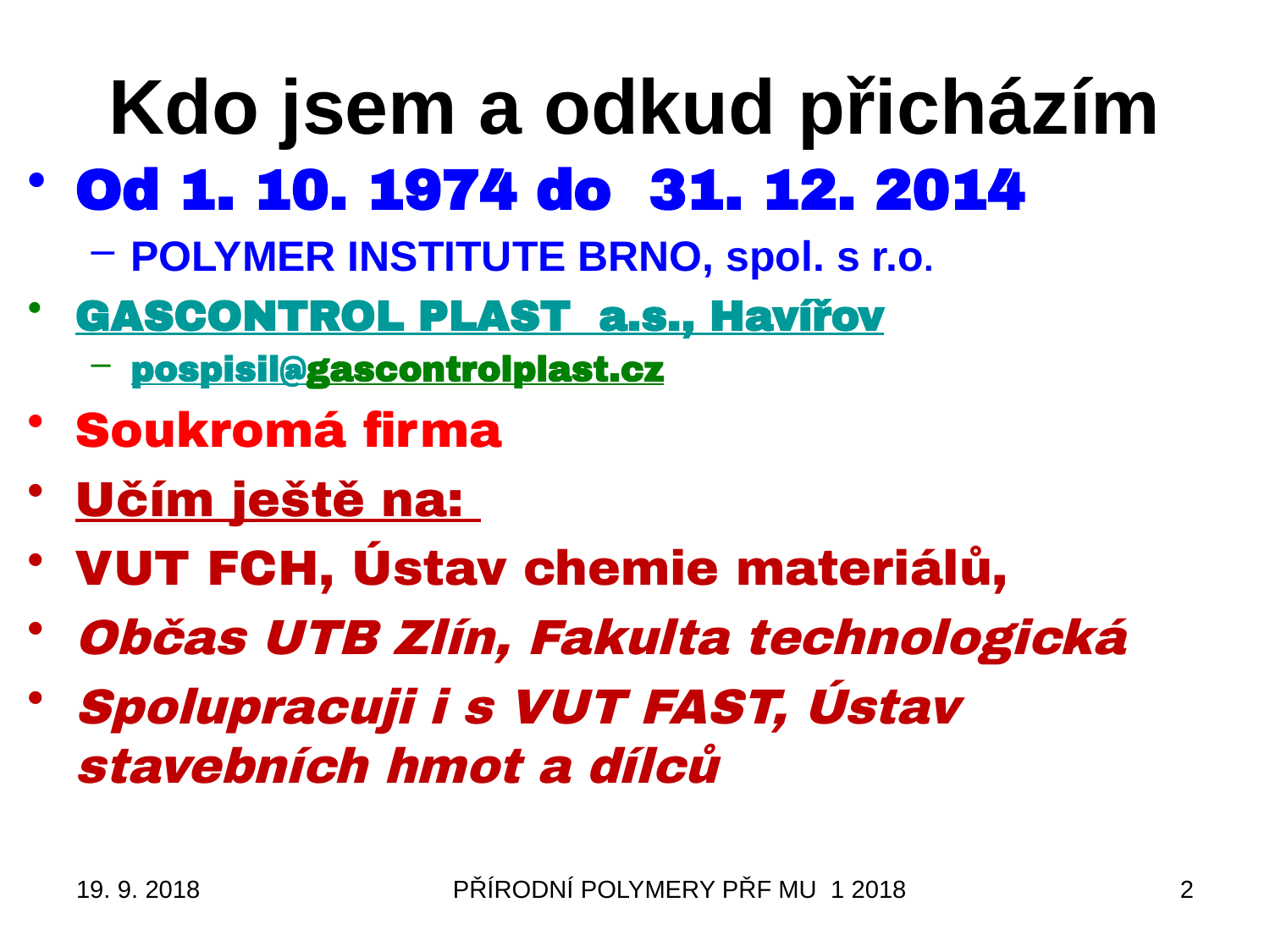

# Kdo jsem a odkud přicházím
Od 1. 10. 1974 do  31. 12. 2014
POLYMER INSTITUTE BRNO, spol. s r.o.
GASCONTROL PLAST  a.s., Havířov
pospisil@gascontrolplast.cz
Soukromá firma
Učím ještě na:
VUT FCH, Ústav chemie materiálů,
Občas UTB Zlín, Fakulta technologická
Spolupracuji i s VUT FAST, Ústav stavebních hmot a dílců
19. 9. 2018
PŘÍRODNÍ POLYMERY PŘF MU  1 2018
2